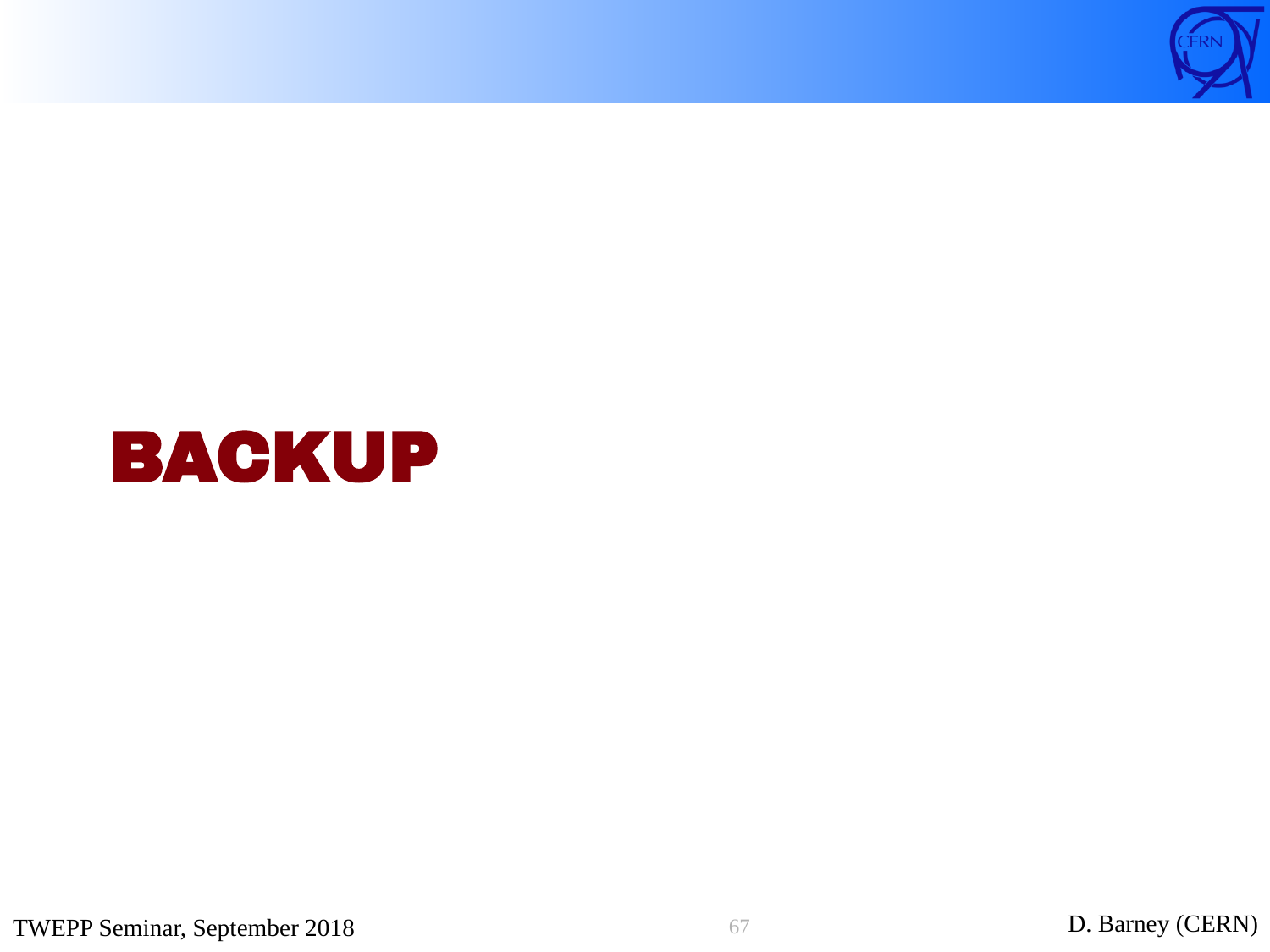

# backup
67
D. Barney (CERN)
TWEPP Seminar, September 2018